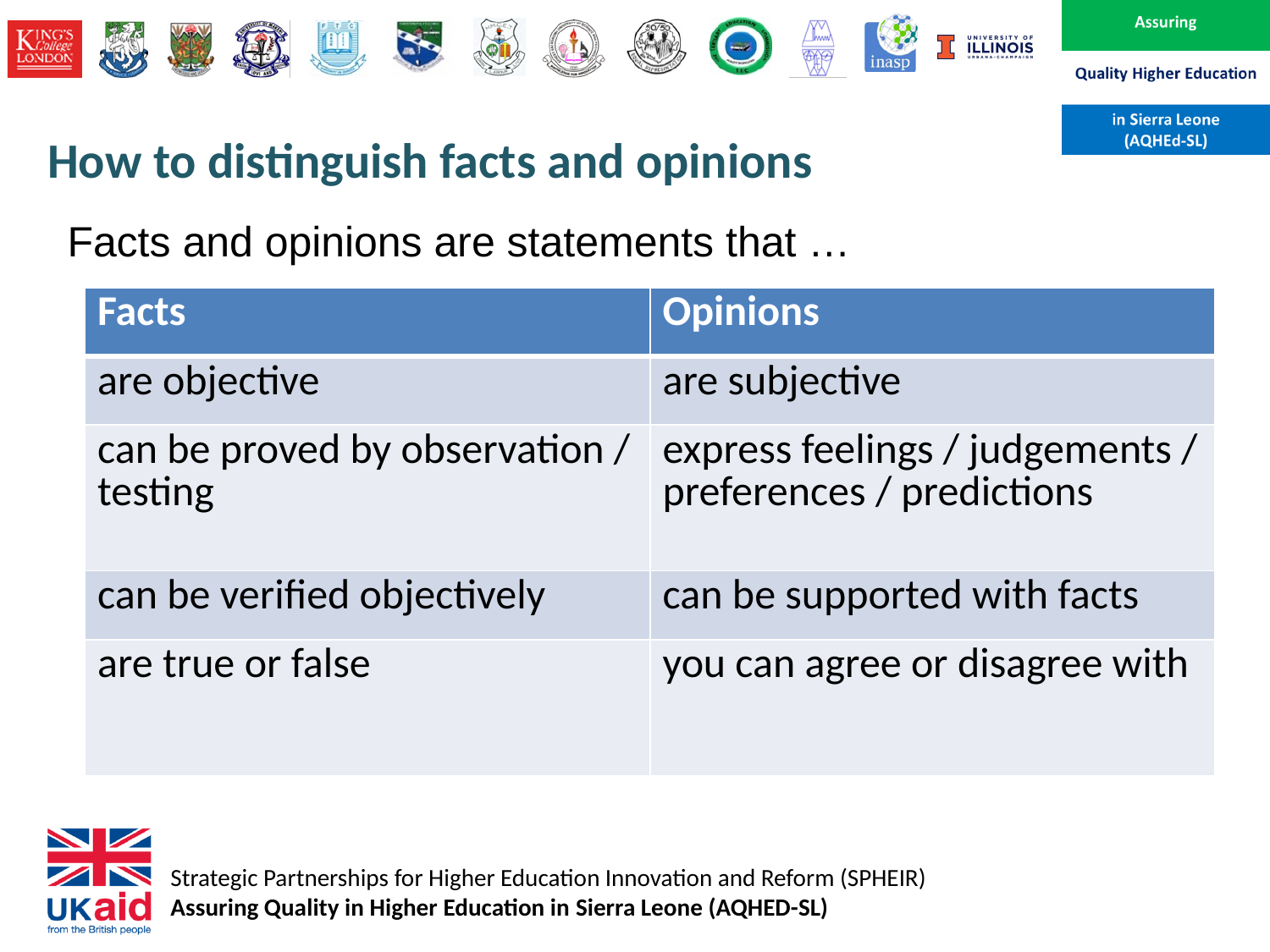

# How to distinguish facts and opinions
Facts and opinions are statements that …
| Facts | Opinions |
| --- | --- |
| are objective | are subjective |
| can be proved by observation / testing | express feelings / judgements / preferences / predictions |
| can be verified objectively | can be supported with facts |
| are true or false | you can agree or disagree with |